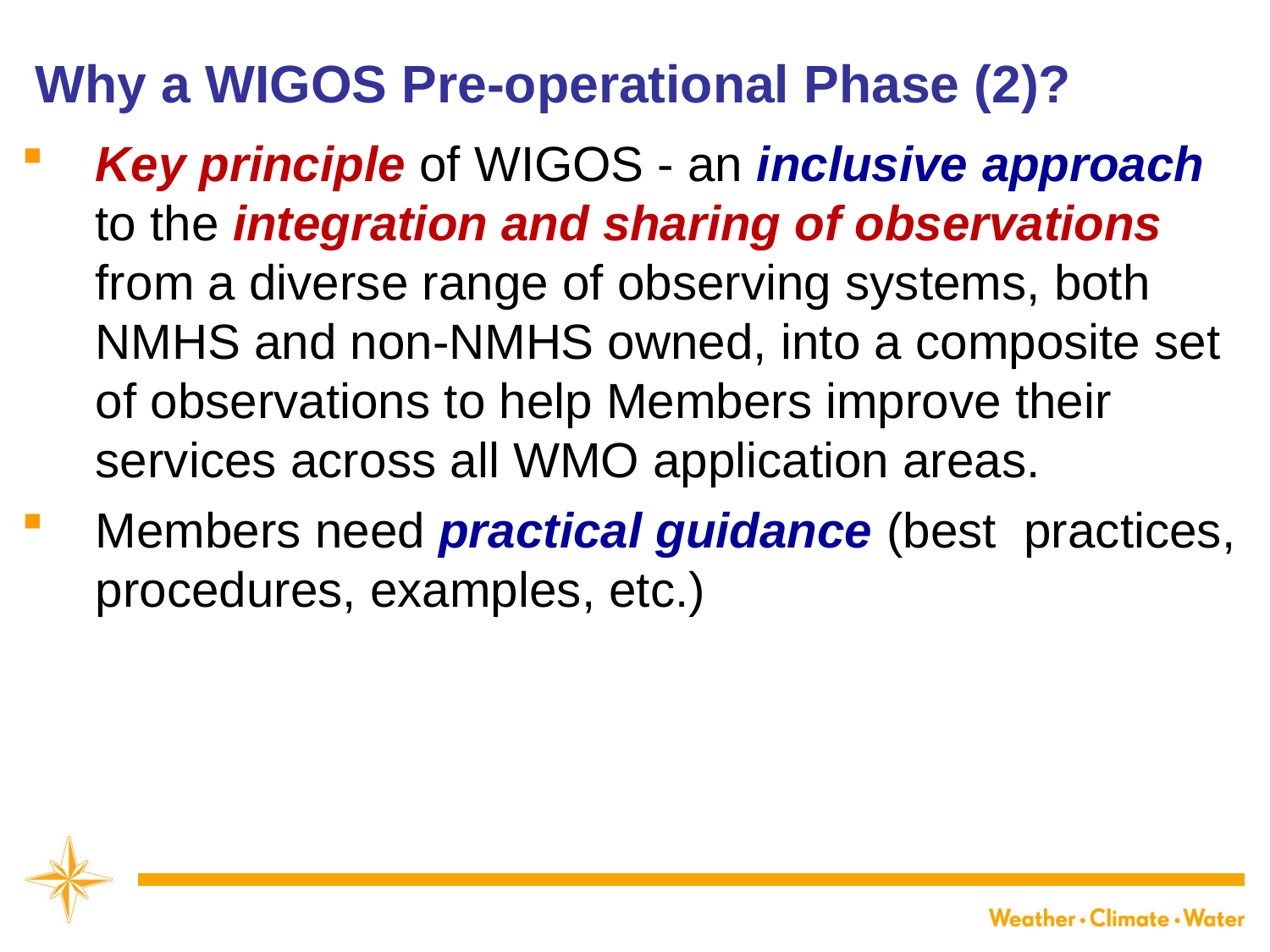

# Why a WIGOS Pre-operational Phase (2)?
Key principle of WIGOS - an inclusive approach to the integration and sharing of observations from a diverse range of observing systems, both NMHS and non-NMHS owned, into a composite set of observations to help Members improve their services across all WMO application areas.
Members need practical guidance (best  practices, procedures, examples, etc.)